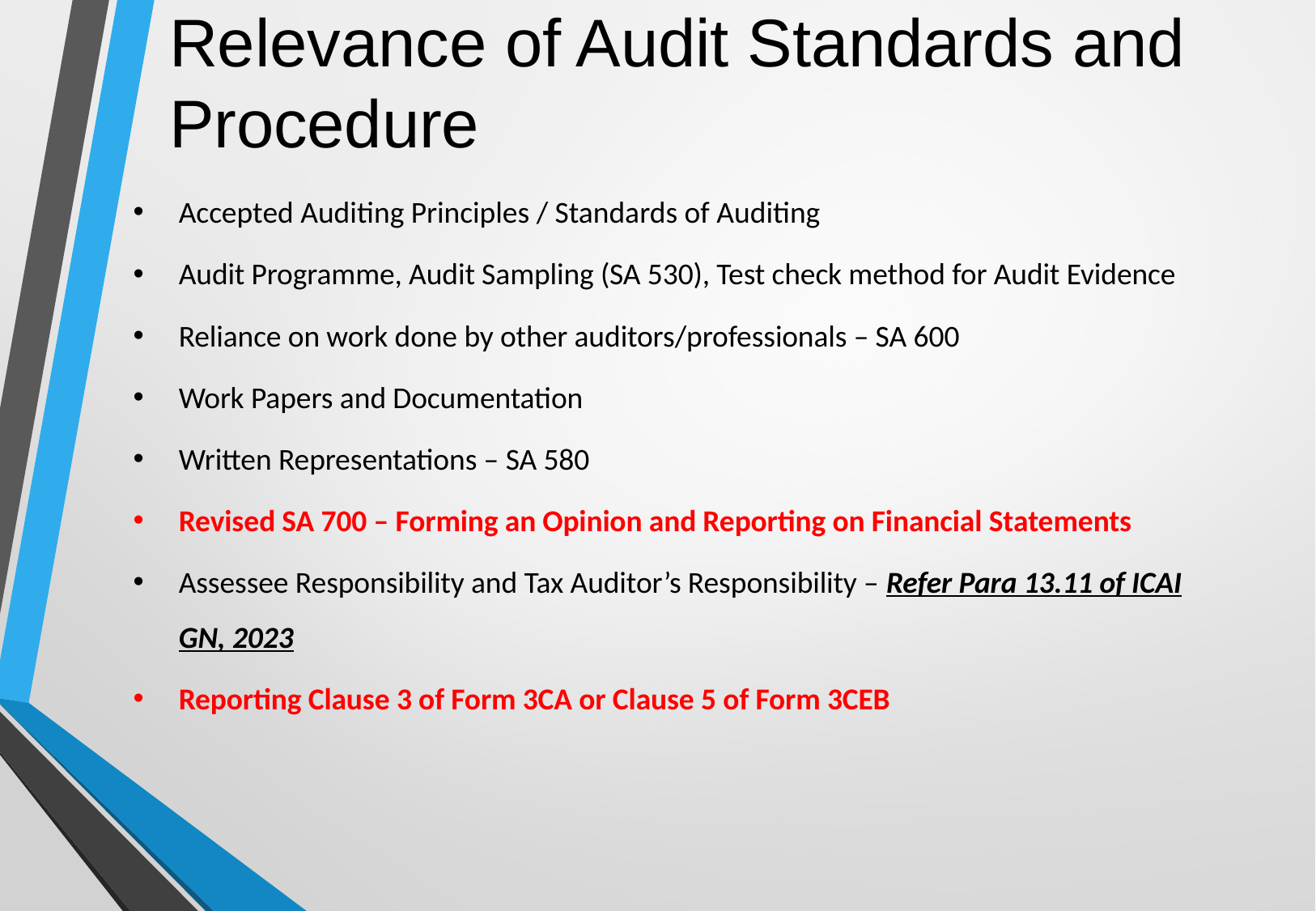

# Relevance of Audit Standards and Procedure
Accepted Auditing Principles / Standards of Auditing
Audit Programme, Audit Sampling (SA 530), Test check method for Audit Evidence
Reliance on work done by other auditors/professionals – SA 600
Work Papers and Documentation
Written Representations – SA 580
Revised SA 700 – Forming an Opinion and Reporting on Financial Statements
Assessee Responsibility and Tax Auditor’s Responsibility – Refer Para 13.11 of ICAI GN, 2023
Reporting Clause 3 of Form 3CA or Clause 5 of Form 3CEB